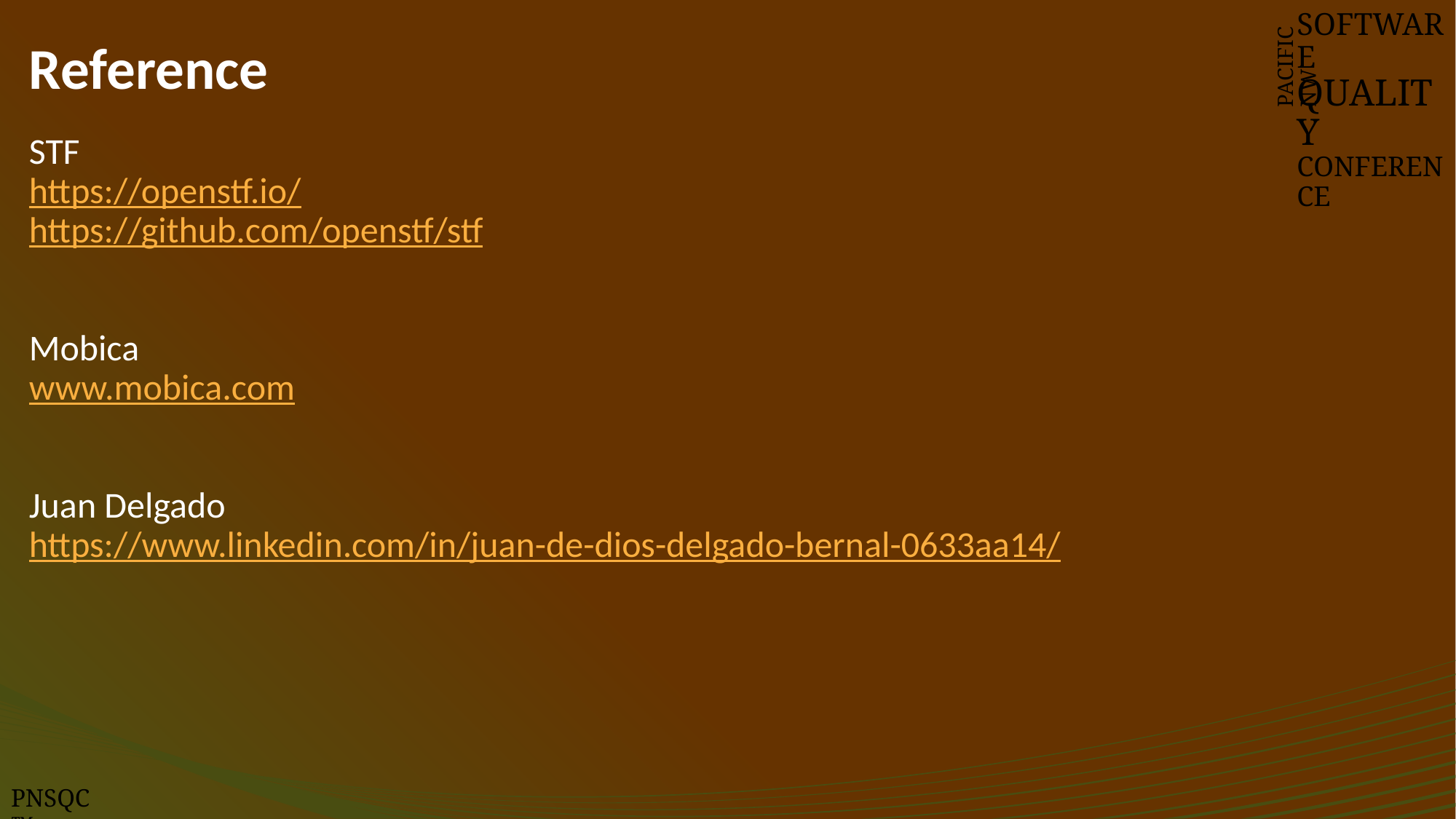

# Reference
SOFTWARE
QUALITY
CONFERENCE
PACIFIC   NW
STF
https://openstf.io/
https://github.com/openstf/stf

Mobica
www.mobica.com

Juan Delgado
https://www.linkedin.com/in/juan-de-dios-delgado-bernal-0633aa14/

PNSQC ™